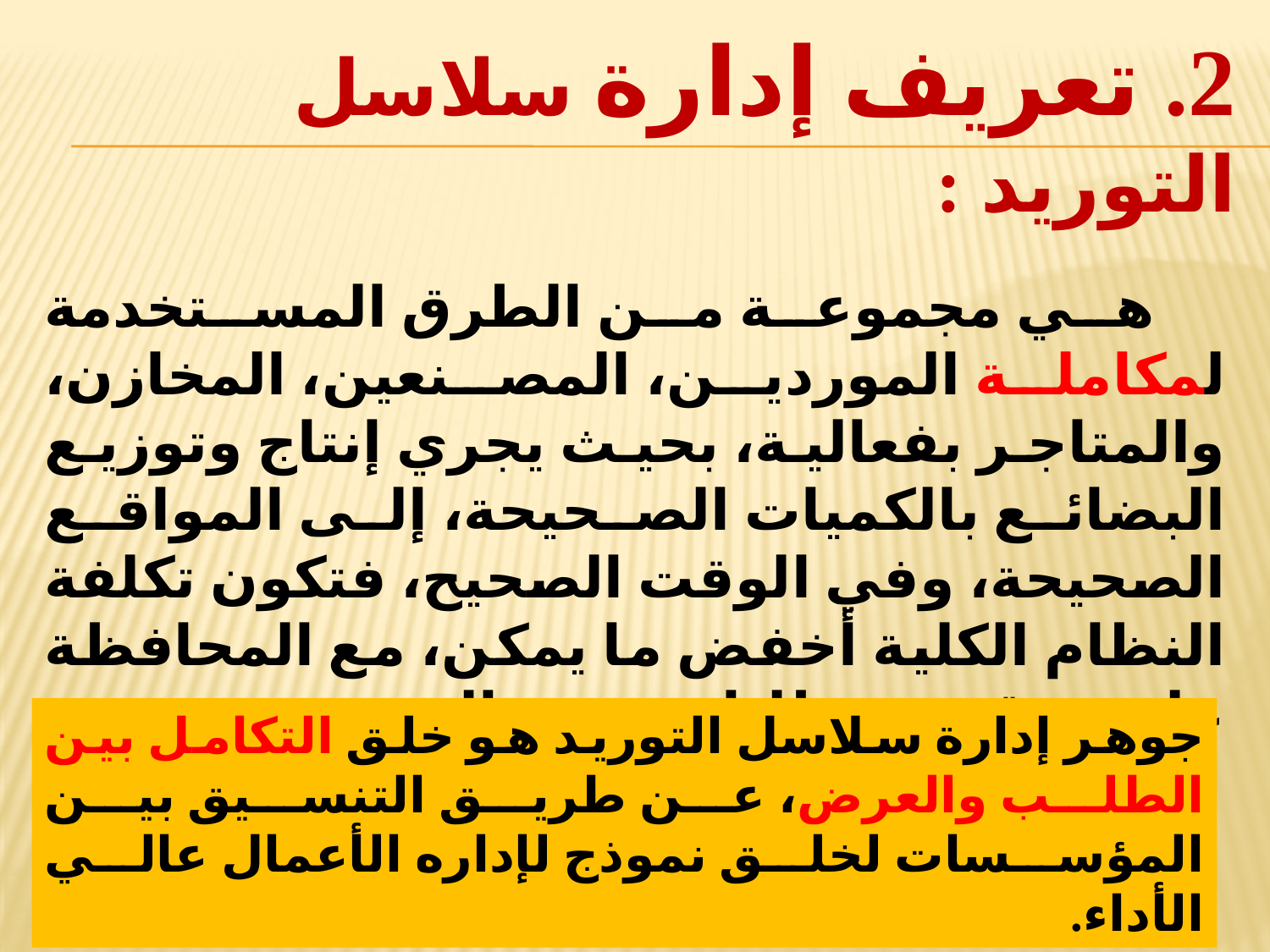

# 2. تعريف إدارة سلاسل التوريد :
     هي مجموعة من الطرق المستخدمة لمكاملة الموردين، المصنعين، المخازن، والمتاجر بفعالية، بحيث يجري إنتاج وتوزيع البضائع بالكميات الصحيحة، إلى المواقع الصحيحة، وفي الوقت الصحيح، فتكون تكلفة النظام الكلية أخفض ما يمكن، مع المحافظة على تحقيق متطلبات جودة الخدمة.

جوهر إدارة سلاسل التوريد هو خلق التكامل بين الطلب والعرض، عن طريق التنسيق بين المؤسسات لخلق نموذج لإداره الأعمال عالي الأداء.